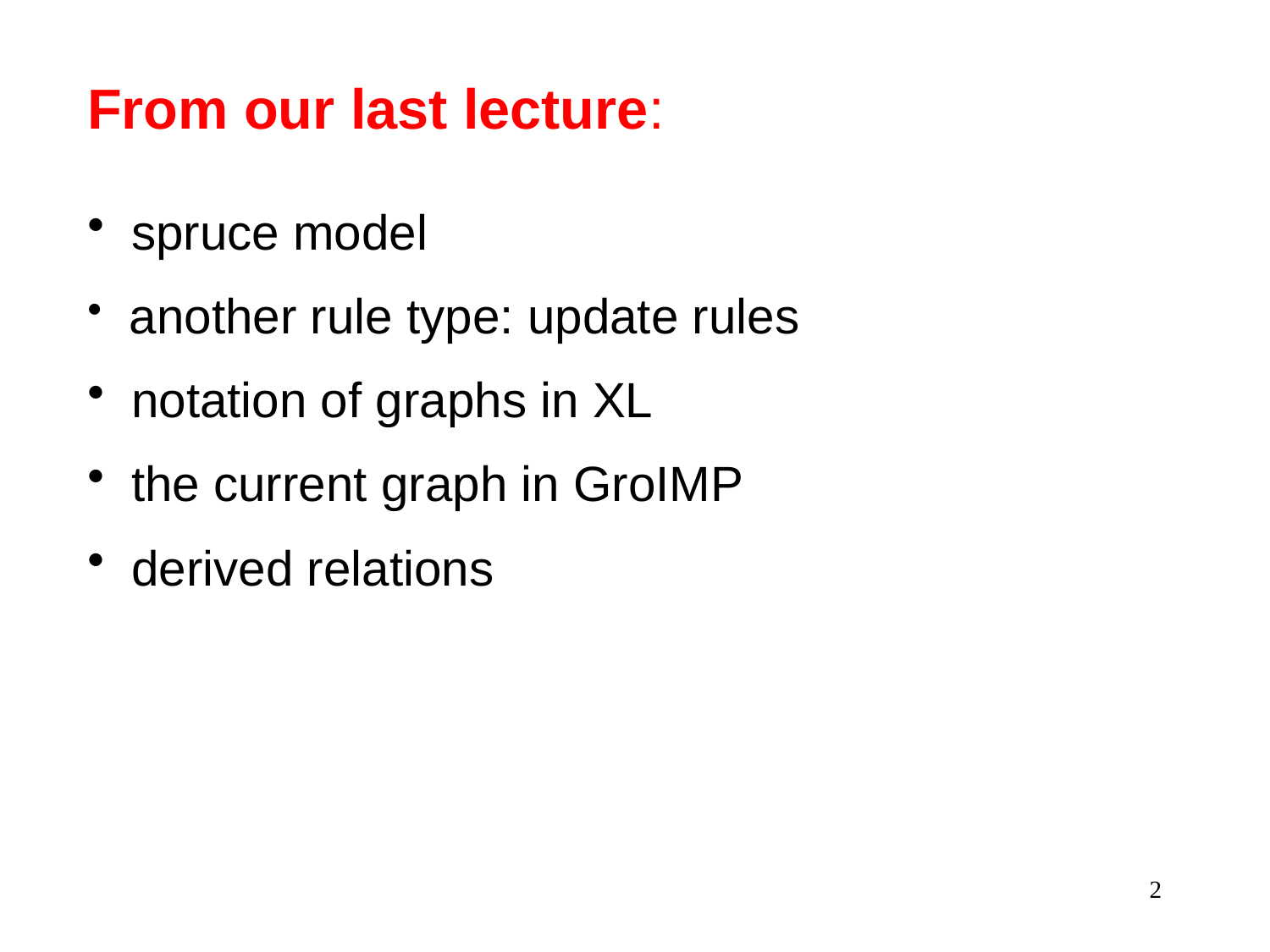

From our last lecture:

 spruce model
 another rule type: update rules
 notation of graphs in XL
 the current graph in GroIMP
 derived relations

2